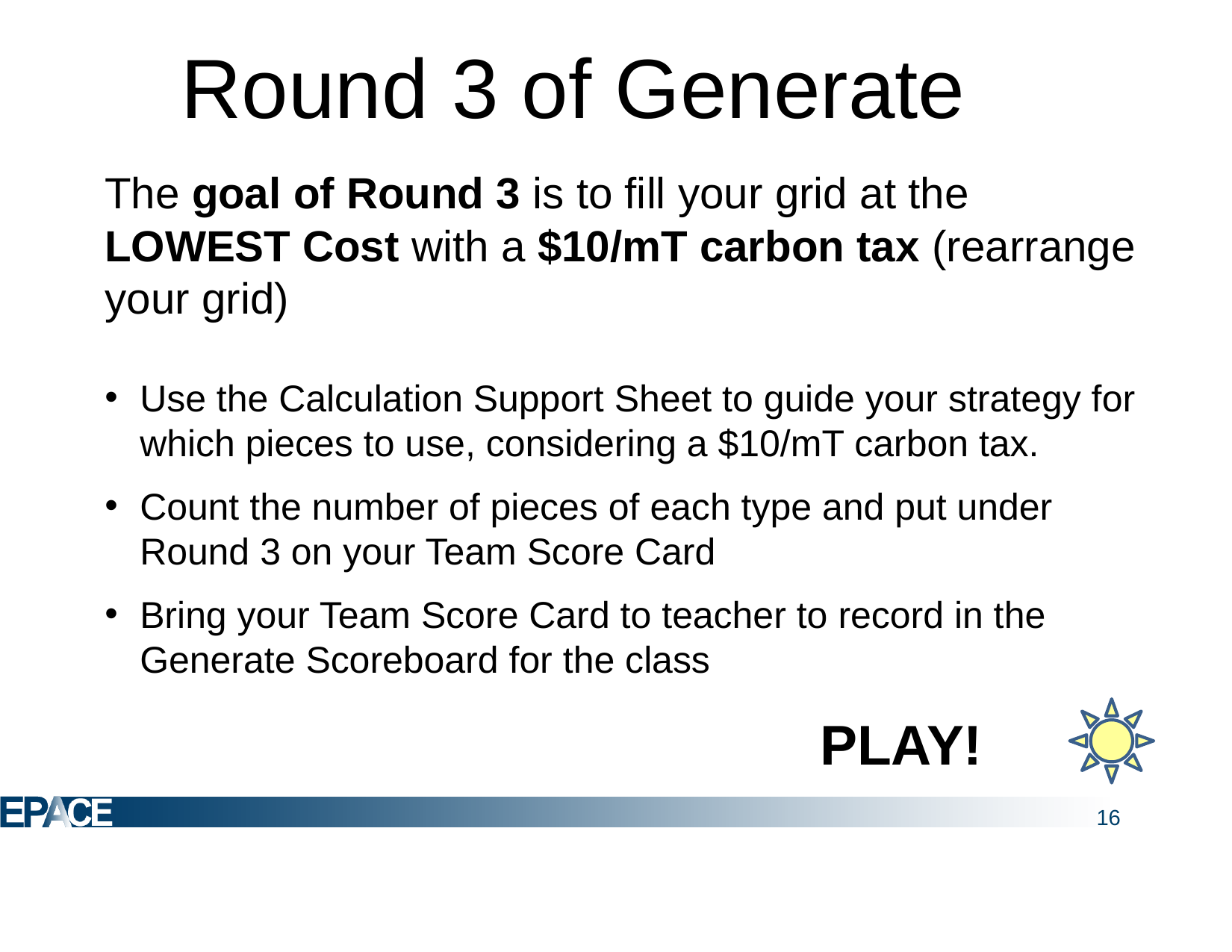

# Round 3 of Generate
The goal of Round 3 is to fill your grid at the LOWEST Cost with a $10/mT carbon tax (rearrange your grid)

Use the Calculation Support Sheet to guide your strategy for which pieces to use, considering a $10/mT carbon tax.
Count the number of pieces of each type and put under Round 3 on your Team Score Card
Bring your Team Score Card to teacher to record in the Generate Scoreboard for the class

PLAY!
16